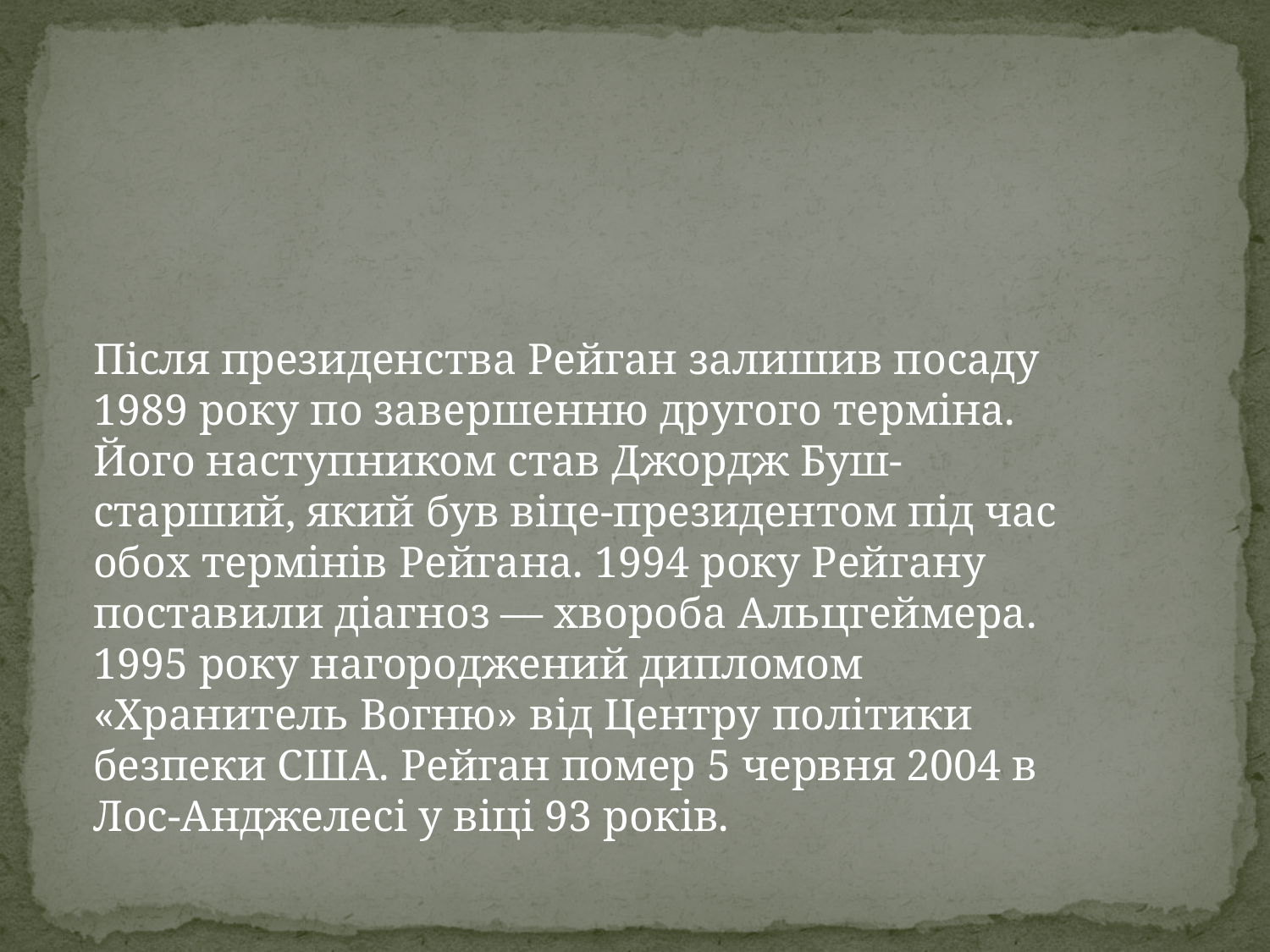

#

Після президенства Рейган залишив посаду 1989 року по завершенню другого терміна. Його наступником став Джордж Буш-старший, який був віце-президентом під час обох термінів Рейгана. 1994 року Рейгану поставили діагноз — хвороба Альцгеймера. 1995 року нагороджений дипломом «Хранитель Вогню» від Центру політики безпеки США. Рейган помер 5 червня 2004 в Лос-Анджелесі у віці 93 років.